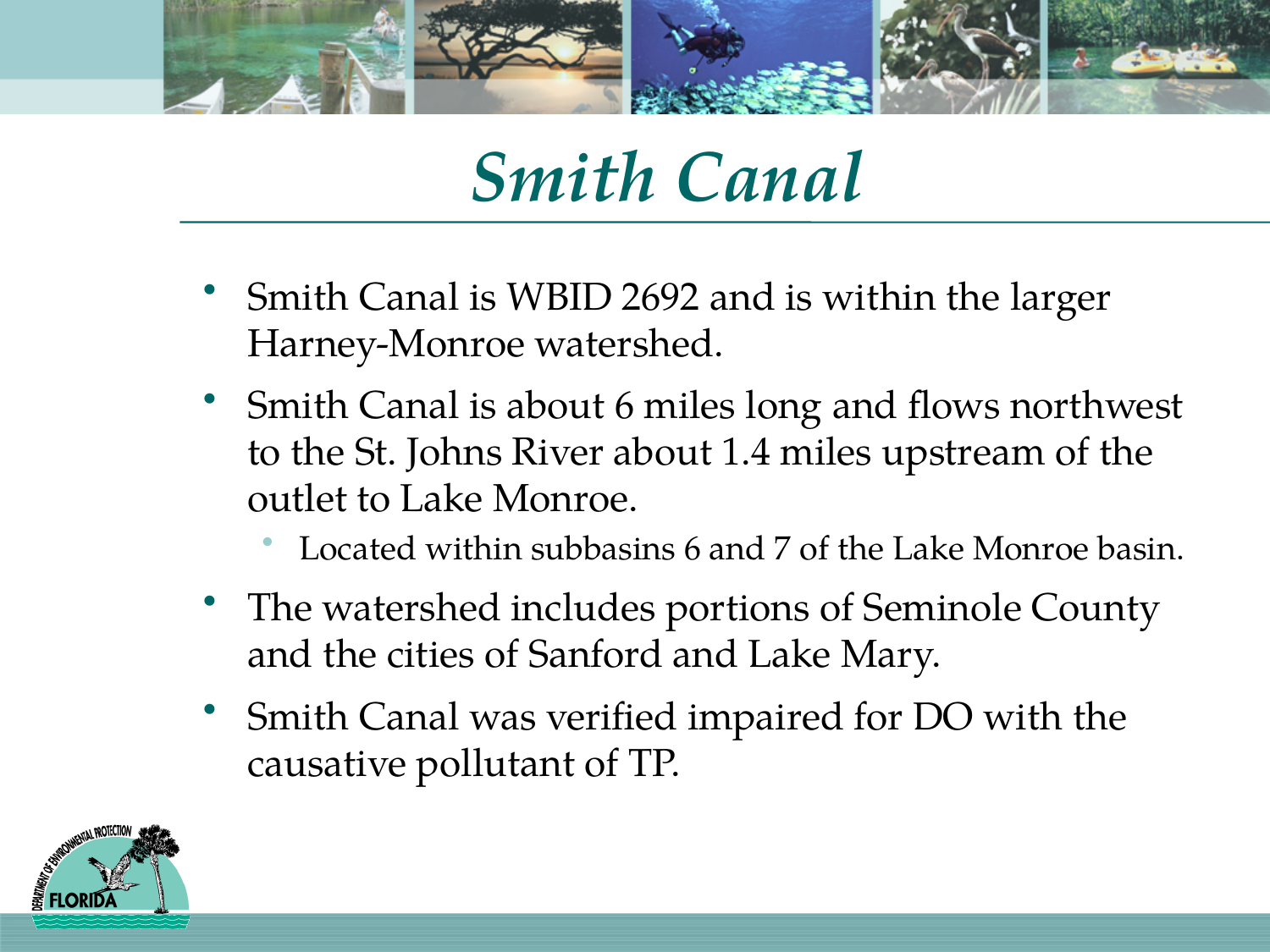

# Smith Canal
Smith Canal is WBID 2692 and is within the larger Harney-Monroe watershed.
Smith Canal is about 6 miles long and flows northwest to the St. Johns River about 1.4 miles upstream of the outlet to Lake Monroe.
Located within subbasins 6 and 7 of the Lake Monroe basin.
The watershed includes portions of Seminole County and the cities of Sanford and Lake Mary.
Smith Canal was verified impaired for DO with the causative pollutant of TP.